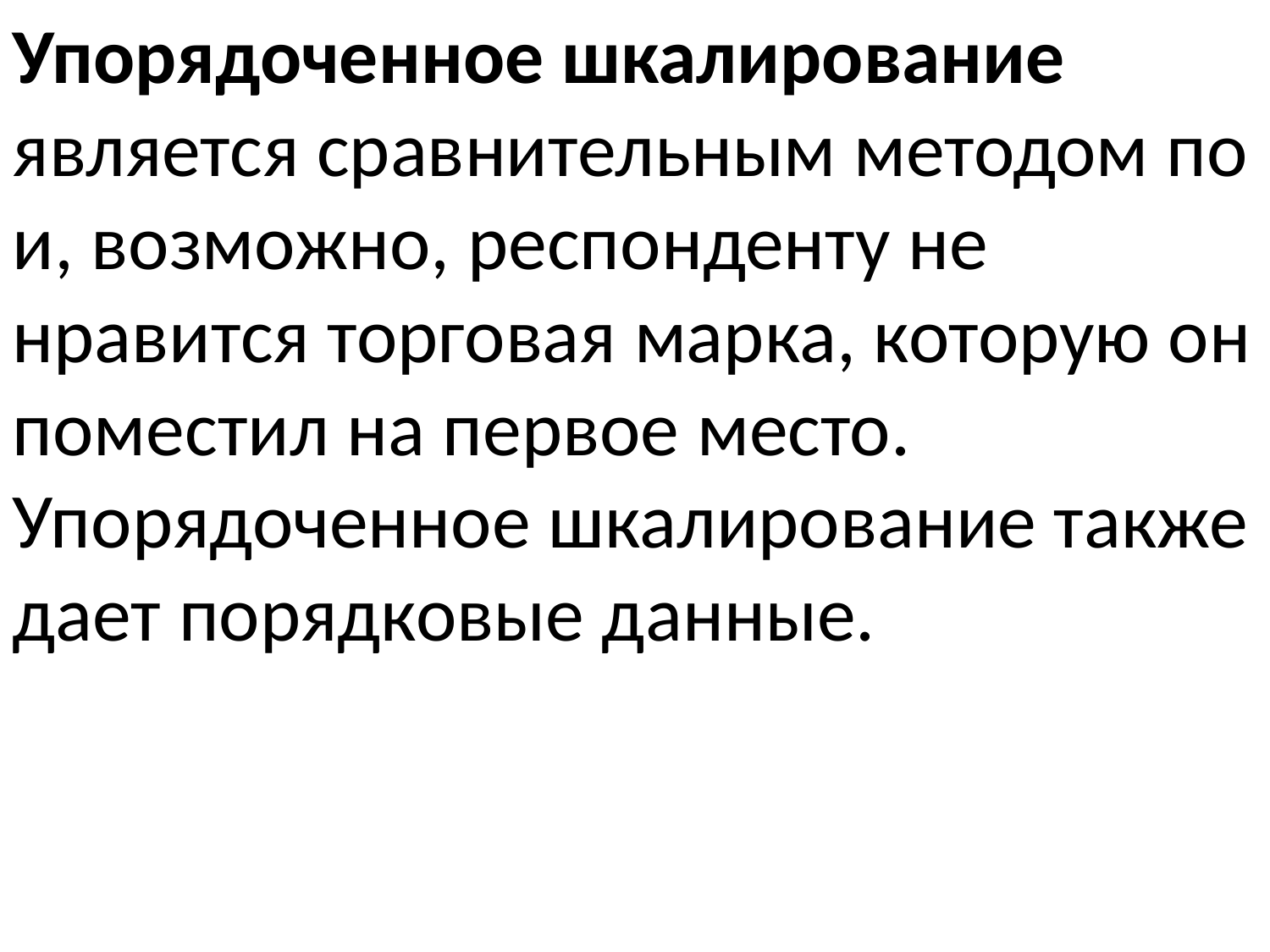

Упорядоченное шкалирование  является сравнительным методом по и, возможно, респонденту не нравится торговая марка, которую он поместил на первое место. Упорядоченное шкалирование также дает порядковые данные.